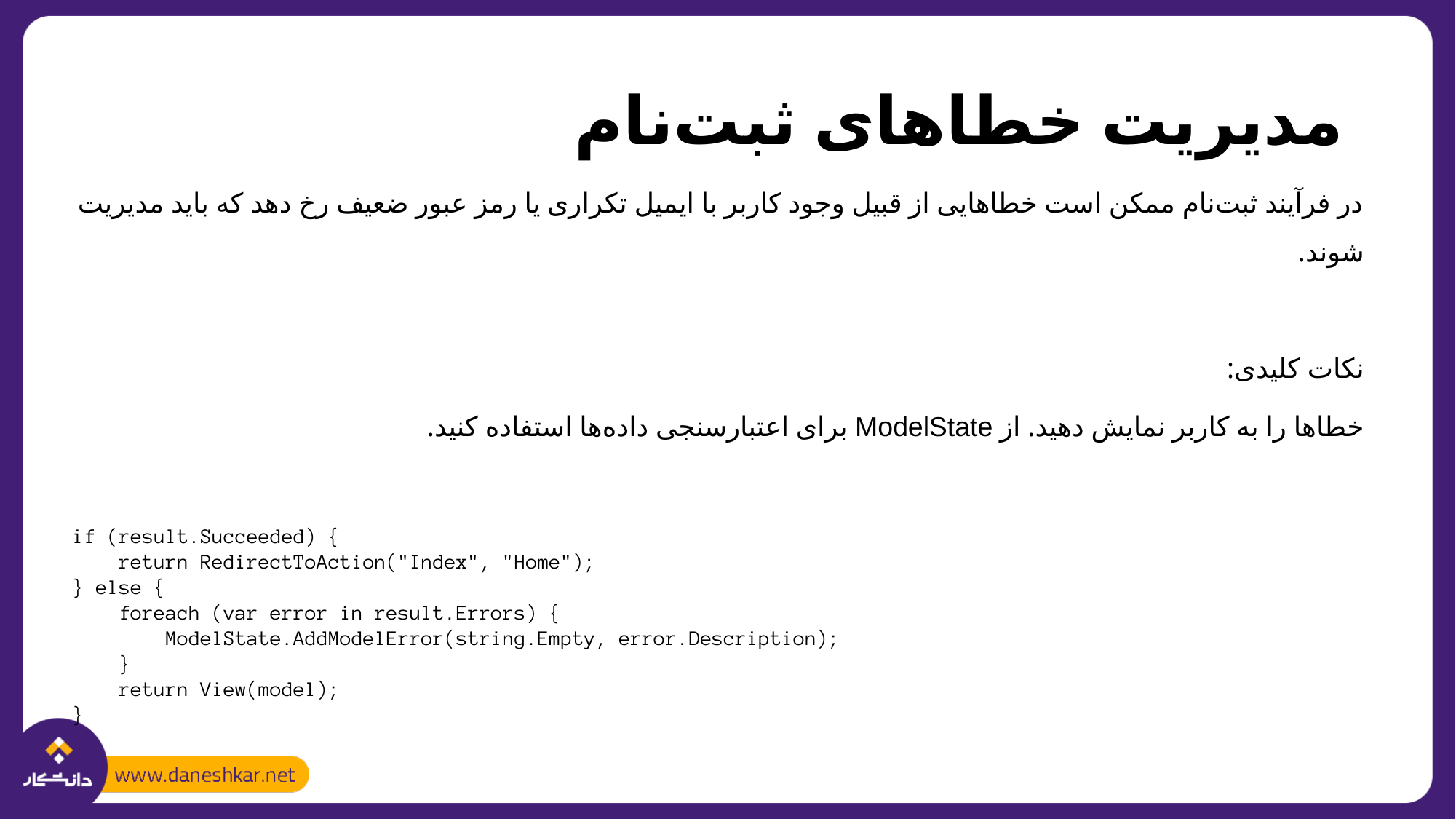

# مدیریت خطاهای ثبت‌نام
در فرآیند ثبت‌نام ممکن است خطاهایی از قبیل وجود کاربر با ایمیل تکراری یا رمز عبور ضعیف رخ دهد که باید مدیریت شوند.

نکات کلیدی:
خطاها را به کاربر نمایش دهید. از ModelState برای اعتبارسنجی داده‌ها استفاده کنید.

if (result.Succeeded) {
    return RedirectToAction("Index", "Home");
} else {
    foreach (var error in result.Errors) {
        ModelState.AddModelError(string.Empty, error.Description);
    }
    return View(model);
}